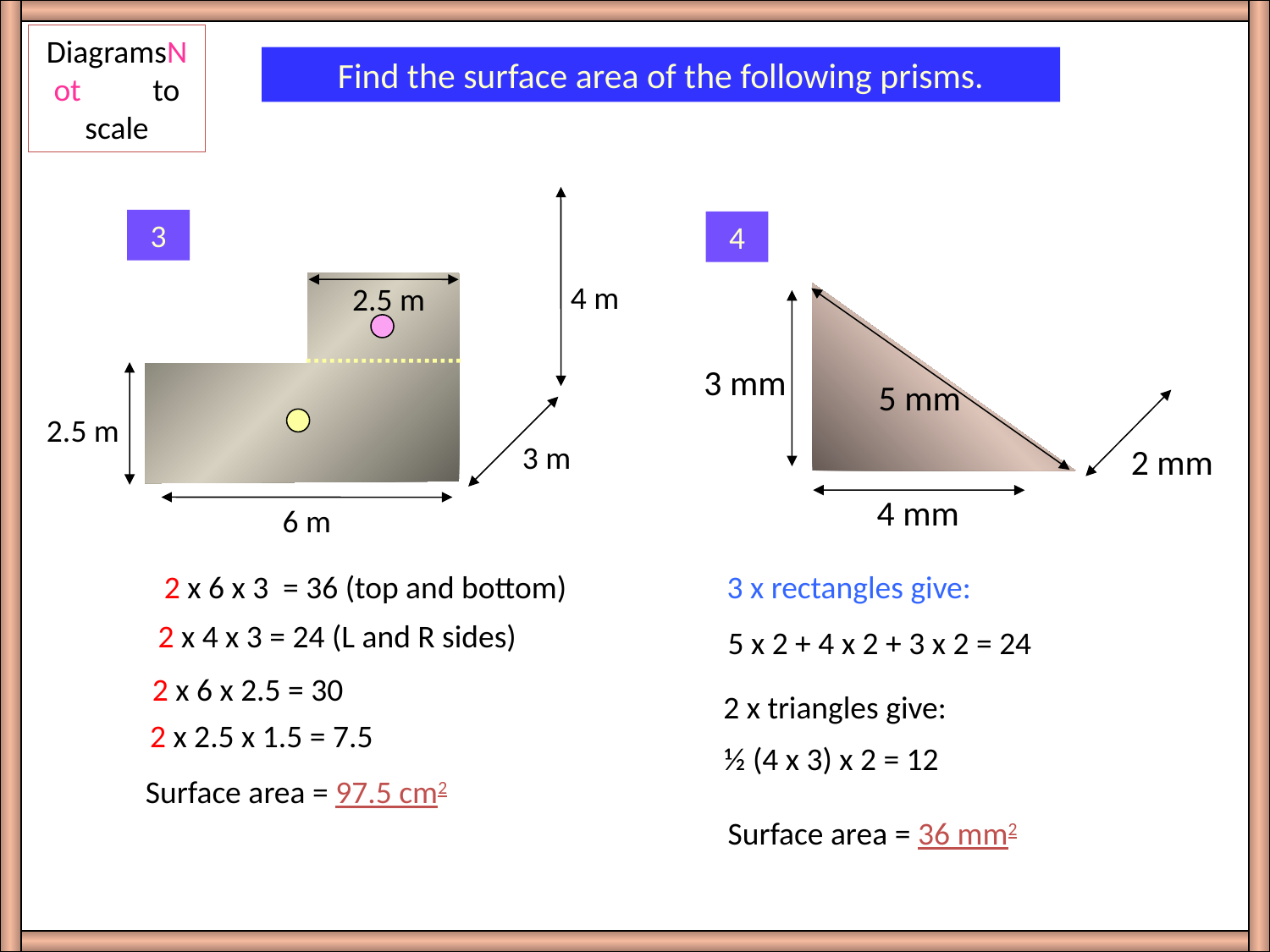

DiagramsNot          to scale
Find the surface area of the following prisms.

3
4

4 m
2.5 m

3 mm

5 mm

2.5 m
3 m
2 mm
4 mm

6 m

3 x rectangles give:
 2 x 6 x 3  = 36 (top and bottom)
   2 x 4 x 3 = 24 (L and R sides)
5 x 2 + 4 x 2 + 3 x 2 = 24
     2 x 6 x 2.5 = 30
2 x triangles give:
     2 x 2.5 x 1.5 = 7.5
½ (4 x 3) x 2 = 12
     Surface area = 97.5 cm2
Surface area = 36 mm2